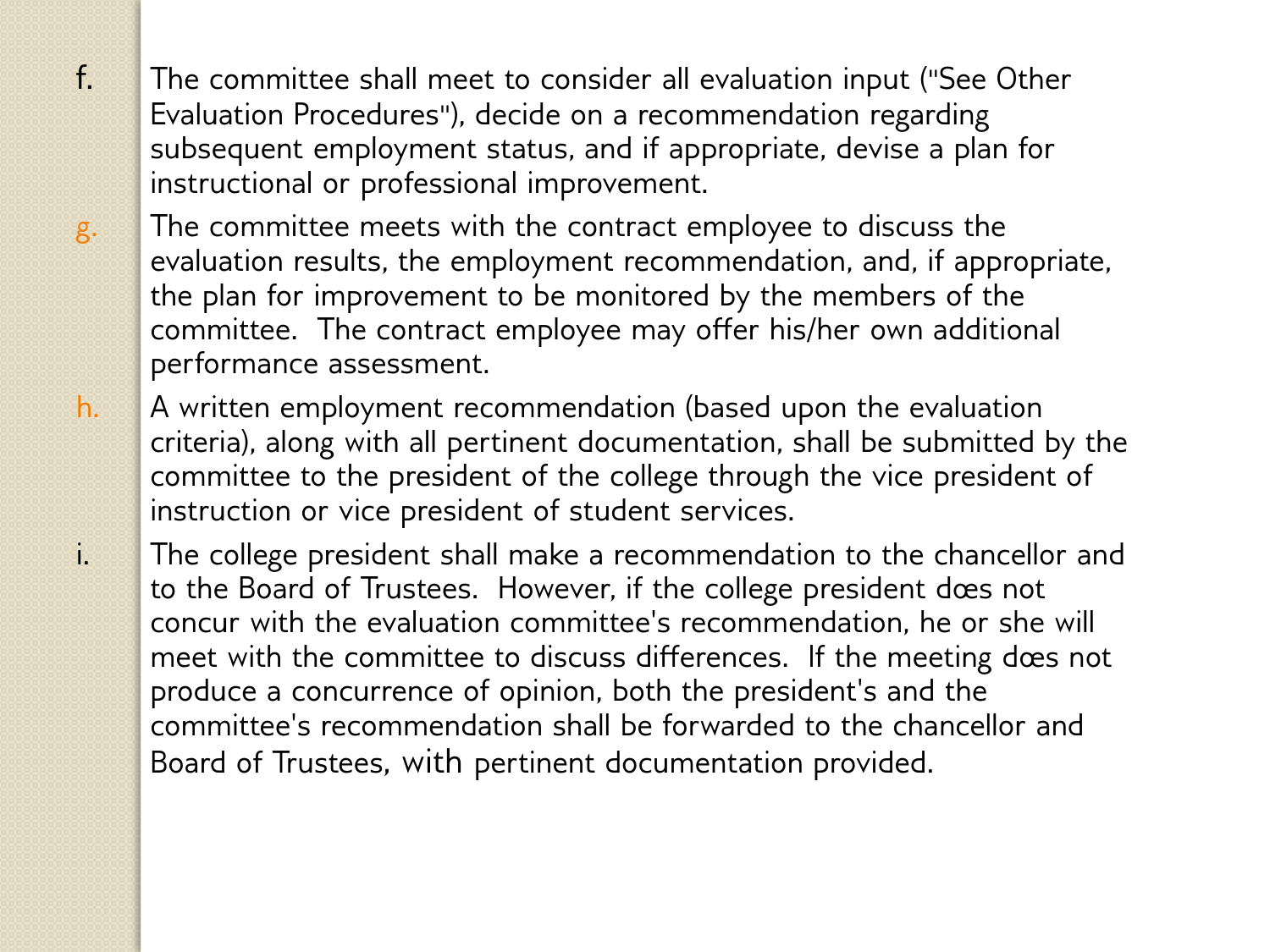

f.	The committee shall meet to consider all evaluation input ("See Other Evaluation Procedures"), decide on a recommendation regarding subsequent employment status, and if appropriate, devise a plan for instructional or professional improvement.
The committee meets with the contract employee to discuss the evaluation results, the employment recommendation, and, if appropriate, the plan for improvement to be monitored by the members of the committee.  The contract employee may offer his/her own additional performance assessment.
A written employment recommendation (based upon the evaluation criteria), along with all pertinent documentation, shall be submitted by the committee to the president of the college through the vice president of instruction or vice president of student services.
i.	The college president shall make a recommendation to the chancellor and to the Board of Trustees.  However, if the college president does not concur with the evaluation committee's recommendation, he or she will meet with the committee to discuss differences.  If the meeting does not produce a concurrence of opinion, both the president's and the committee's recommendation shall be forwarded to the chancellor and Board of Trustees, with pertinent documentation provided.